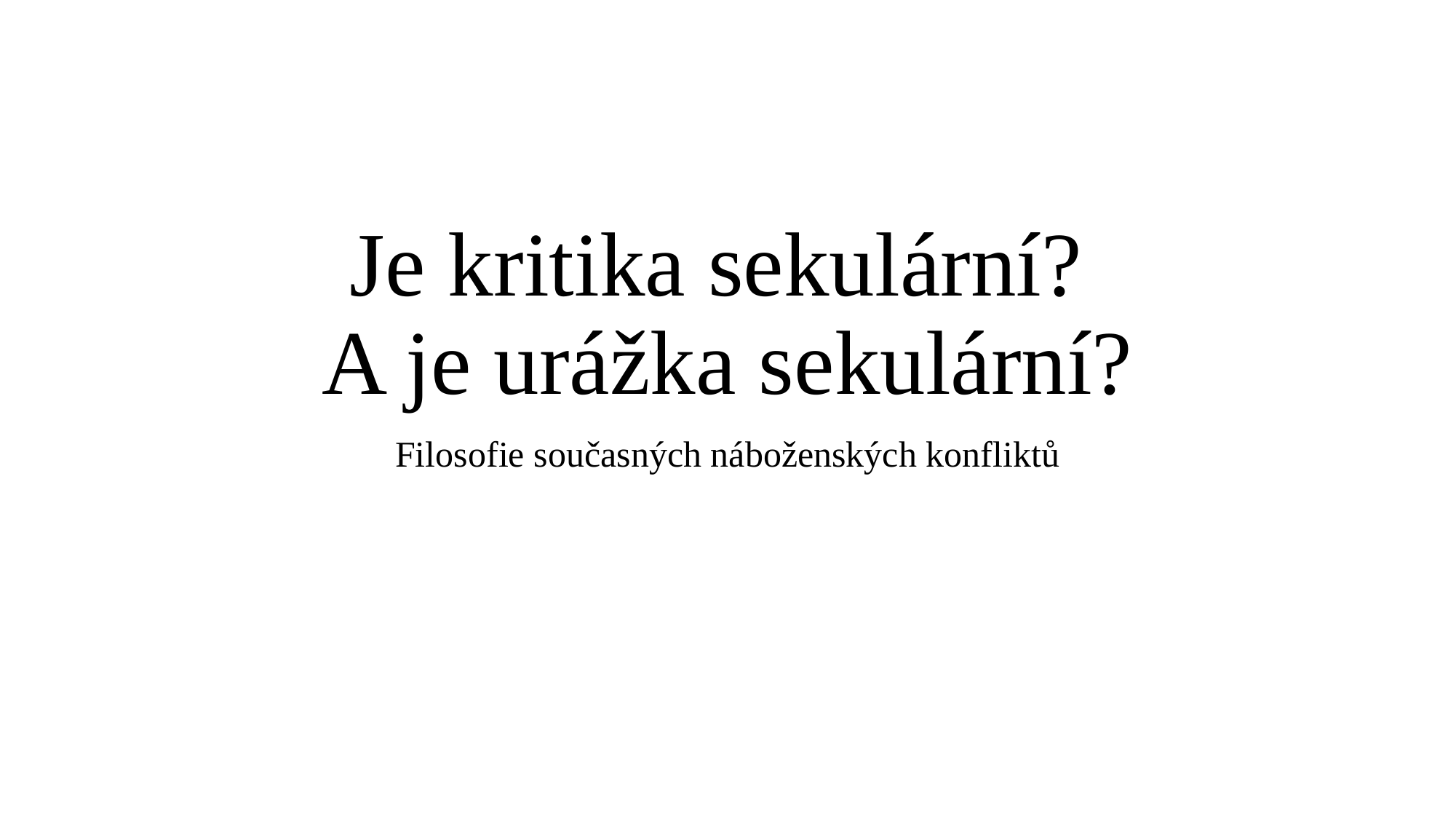

# Je kritika sekulární? A je urážka sekulární?
Filosofie současných náboženských konfliktů